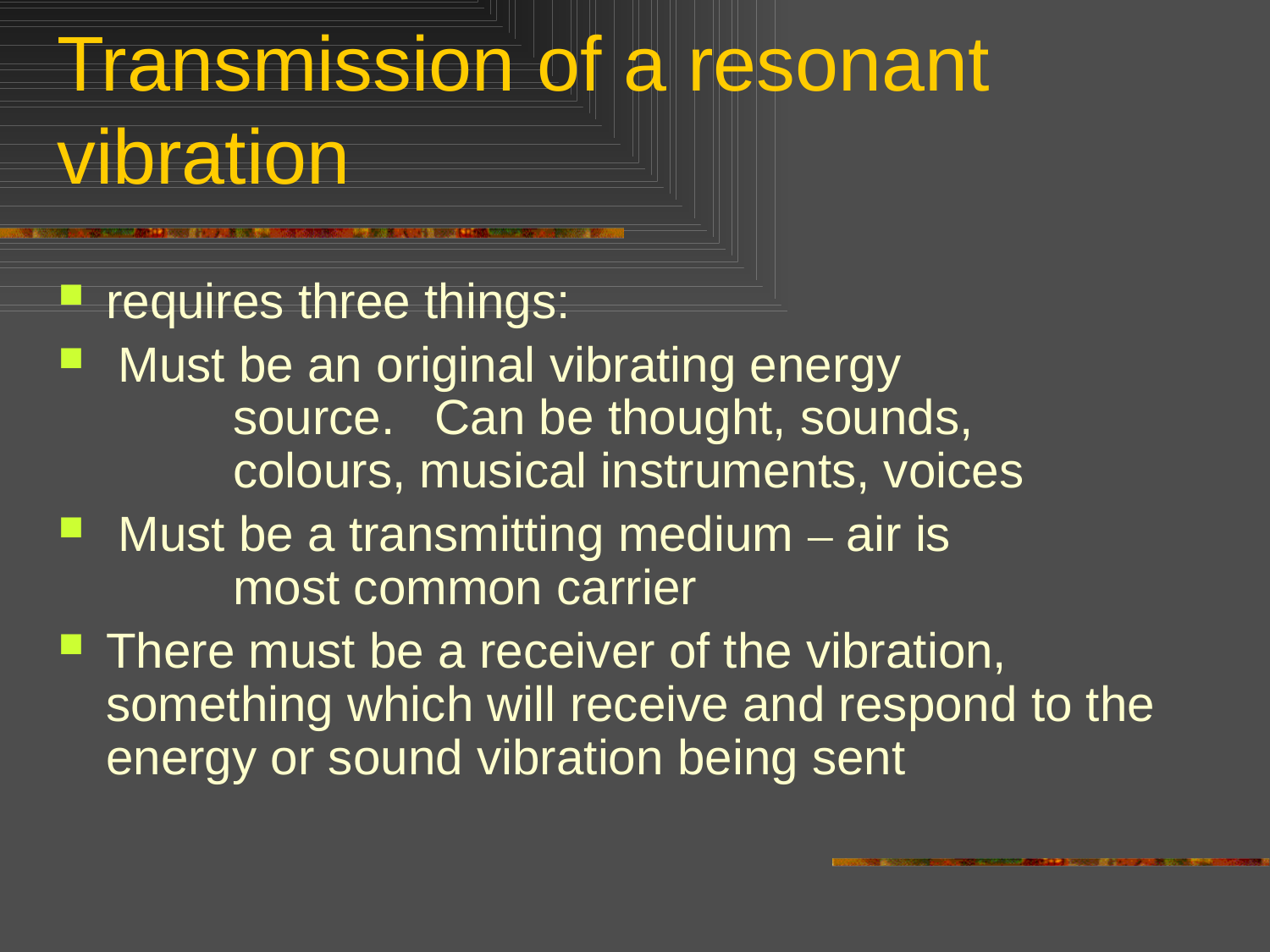

# Transmission of a resonant vibration
requires three things:
 Must be an original vibrating energy 			source.   Can be thought, sounds, 			colours, musical instruments, voices
 Must be a transmitting medium – air is 			most common carrier
There must be a receiver of the vibration, something which will receive and respond to the energy or sound vibration being sent